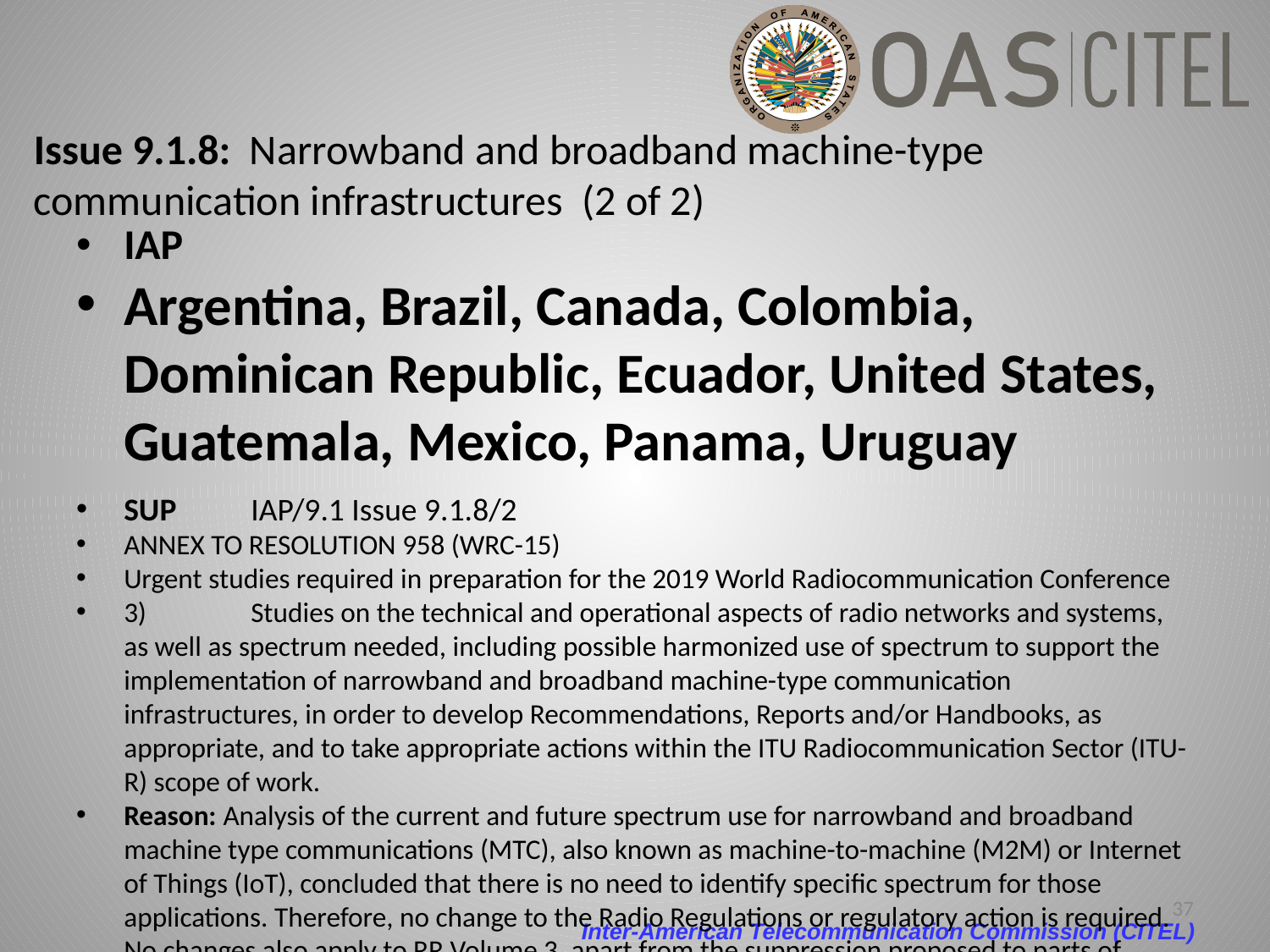

# Issue 9.1.8:  Narrowband and broadband machine-type communication infrastructures  (2 of 2)
IAP
Argentina, Brazil, Canada, Colombia, Dominican Republic, Ecuador, United States, Guatemala, Mexico, Panama, Uruguay

SUP	IAP/9.1 Issue 9.1.8/2
ANNEX TO RESOLUTION 958 (WRC-15)
Urgent studies required in preparation for the 2019 World Radiocommunication Conference
3)	Studies on the technical and operational aspects of radio networks and systems, as well as spectrum needed, including possible harmonized use of spectrum to support the implementation of narrowband and broadband machine-type communication infrastructures, in order to develop Recommendations, Reports and/or Handbooks, as appropriate, and to take appropriate actions within the ITU Radiocommunication Sector (ITU-R) scope of work.
Reason: Analysis of the current and future spectrum use for narrowband and broadband machine type communications (MTC), also known as machine-to-machine (M2M) or Internet of Things (IoT), concluded that there is no need to identify specific spectrum for those applications. Therefore, no change to the Radio Regulations or regulatory action is required. No changes also apply to RR Volume 3, apart from the suppression proposed to parts of Resolution 958 (WRC-15).

Issue Coordinator: Sergio Marquez (Mexico) sergio.marquez@ift.org.mx
Alt. Issue Coordinator: Jayne Stancavage (USA) jayne.stancavage@intel.com

37